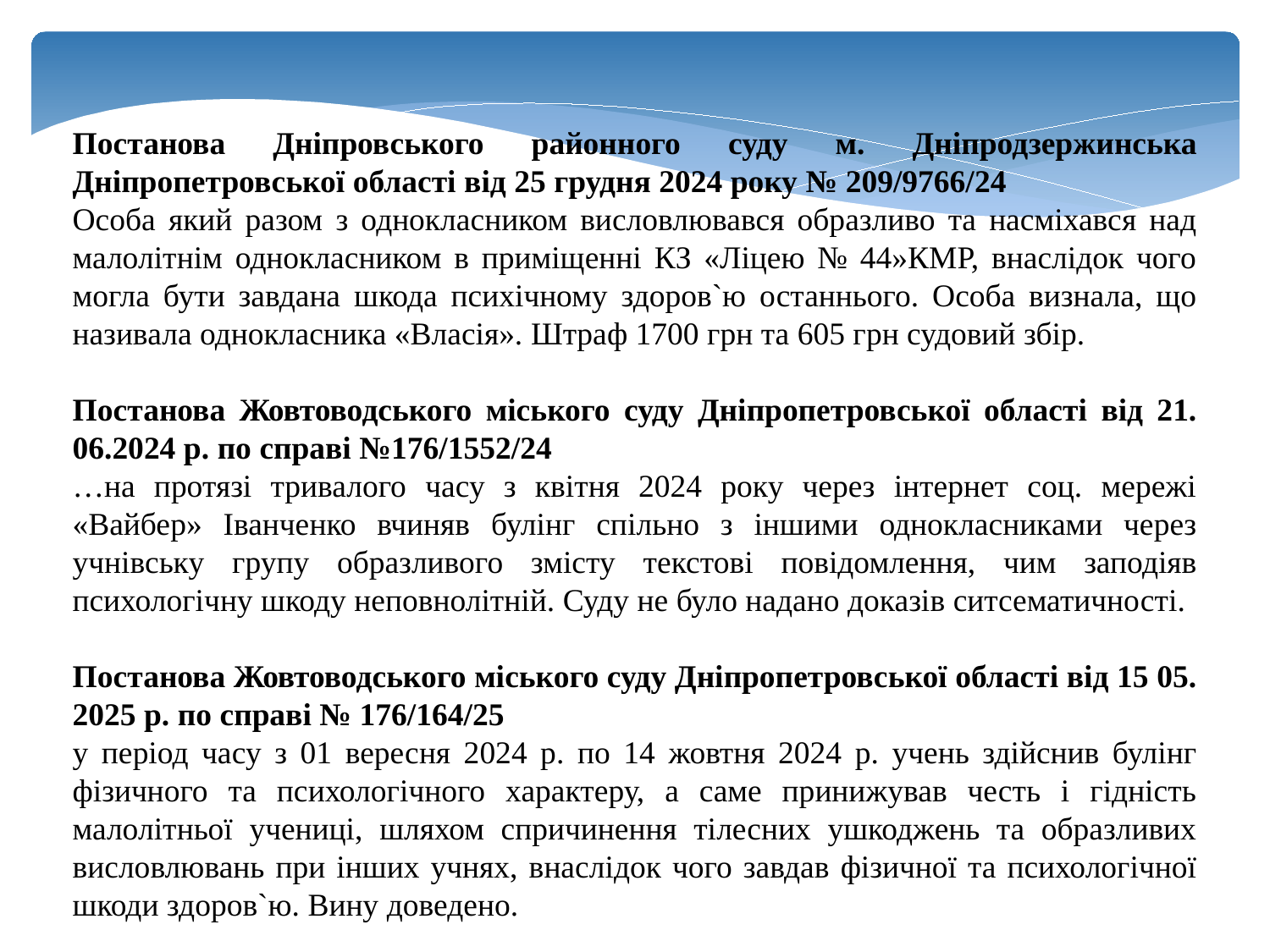

Постанова Дніпровського районного суду м. Дніпродзержинська Дніпропетровської області від 25 грудня 2024 року № 209/9766/24
Особа який разом з однокласником висловлювався образливо та насміхався над малолітнім однокласником в приміщенні КЗ «Ліцею № 44»КМР, внаслідок чого могла бути завдана шкода психічному здоров`ю останнього. Особа визнала, що називала однокласника «Власія». Штраф 1700 грн та 605 грн судовий збір.

Постанова Жовтоводського міського суду Дніпропетровської області від 21. 06.2024 р. по справі №176/1552/24
…на протязі тривалого часу з квітня 2024 року через інтернет соц. мережі «Вайбер» Іванченко вчиняв булінг спільно з іншими однокласниками через учнівську групу образливого змісту текстові повідомлення, чим заподіяв психологічну шкоду неповнолітній. Суду не було надано доказів ситсематичності.

Постанова Жовтоводського міського суду Дніпропетровської області від 15 05. 2025 р. по справі № 176/164/25
у період часу з 01 вересня 2024 р. по 14 жовтня 2024 р. учень здійснив булінг фізичного та психологічного характеру, а саме принижував честь і гідність малолітньої учениці, шляхом спричинення тілесних ушкоджень та образливих висловлювань при інших учнях, внаслідок чого завдав фізичної та психологічної шкоди здоров`ю. Вину доведено.